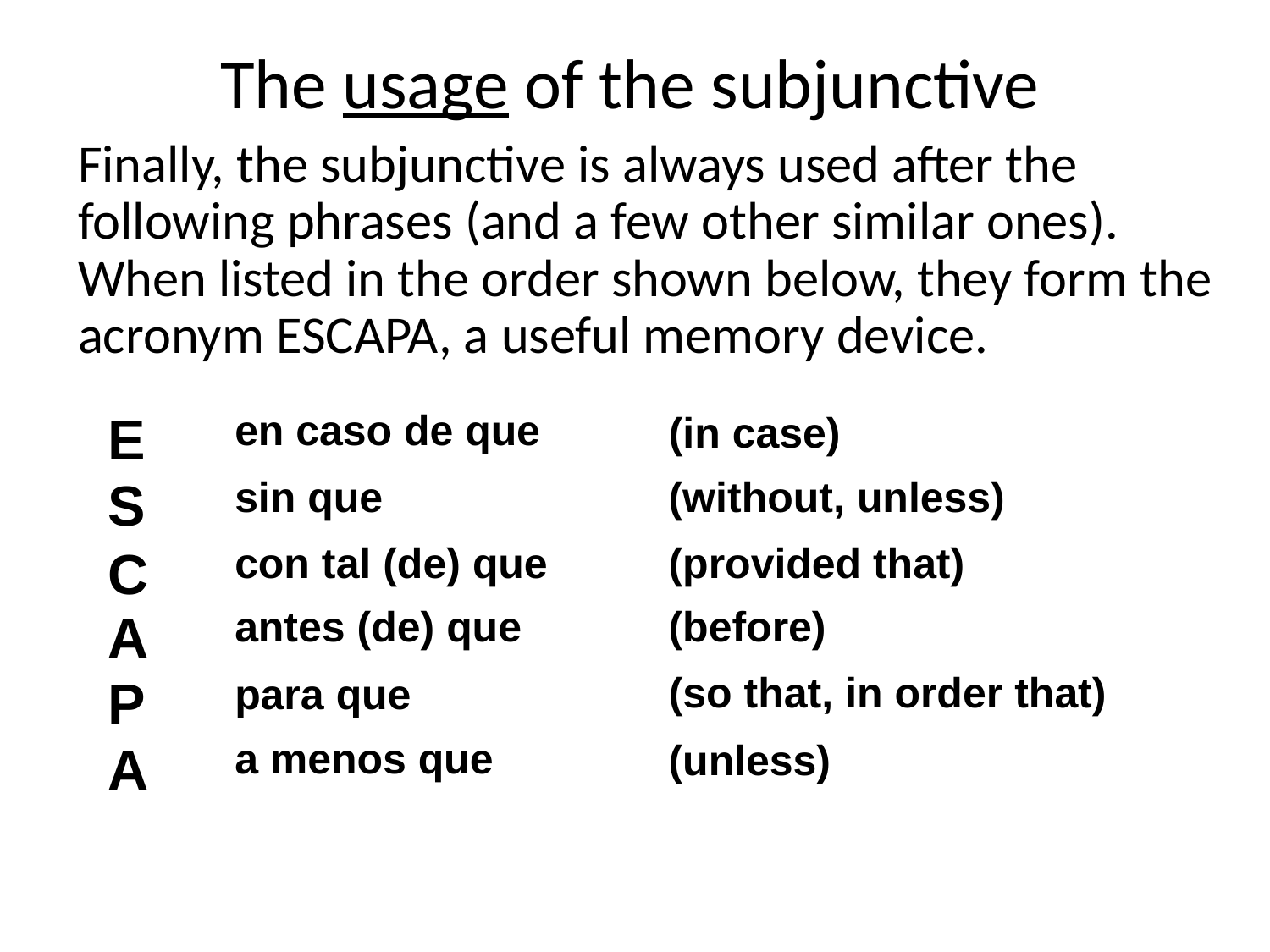

The usage of the subjunctive
Finally, the subjunctive is always used after the following phrases (and a few other similar ones).  When listed in the order shown below, they form the acronym ESCAPA, a useful memory device.
E
en caso de que
(in case)
S
sin que
(without, unless)
con tal (de) que
(provided that)
C
antes (de) que
(before)
A
(so that, in order that)
P
para que
a menos que
A
(unless)